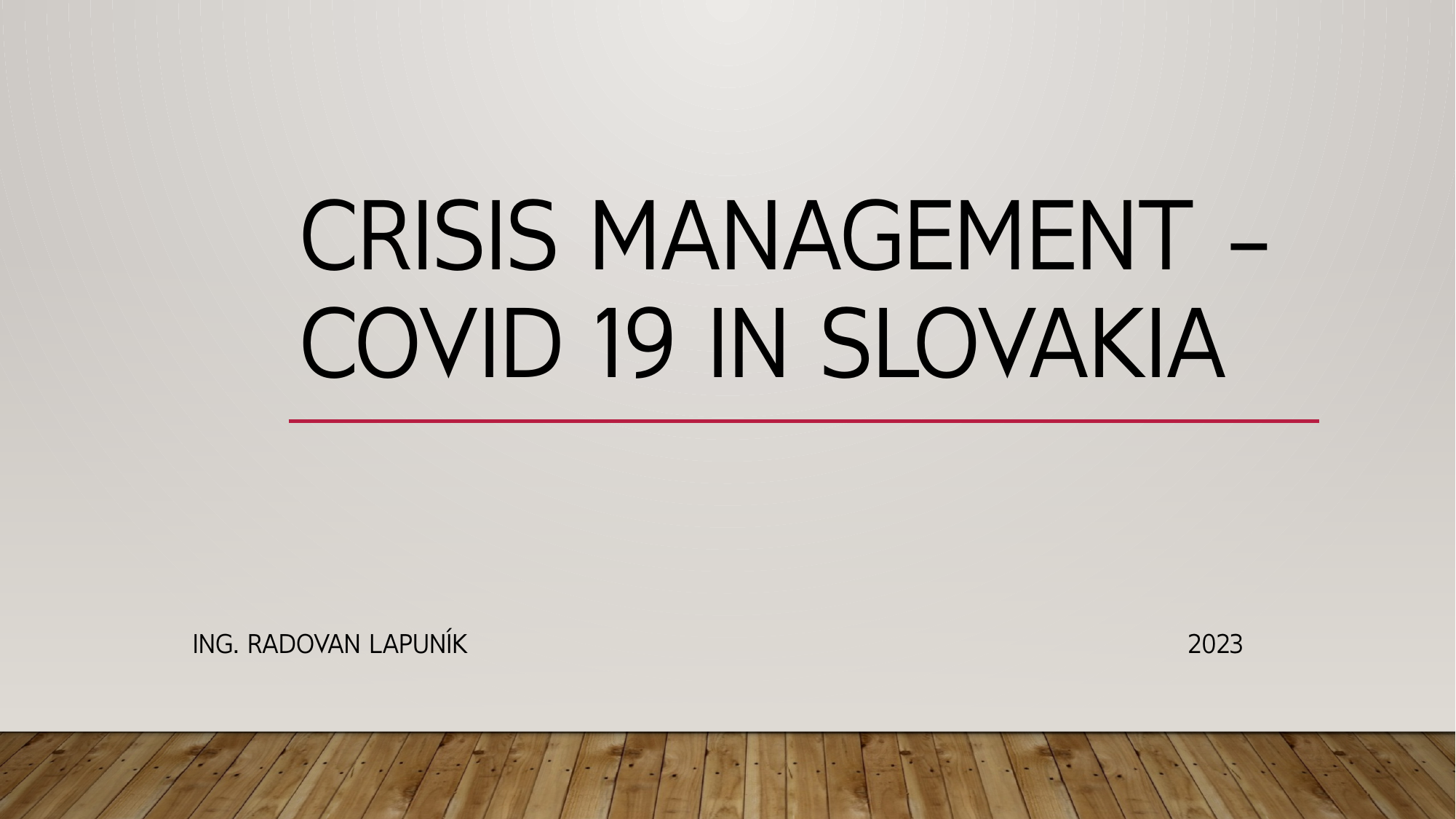

# Crisis management – covid 19 in Slovakia
Ing. Radovan Lapuník                                                                                        2023